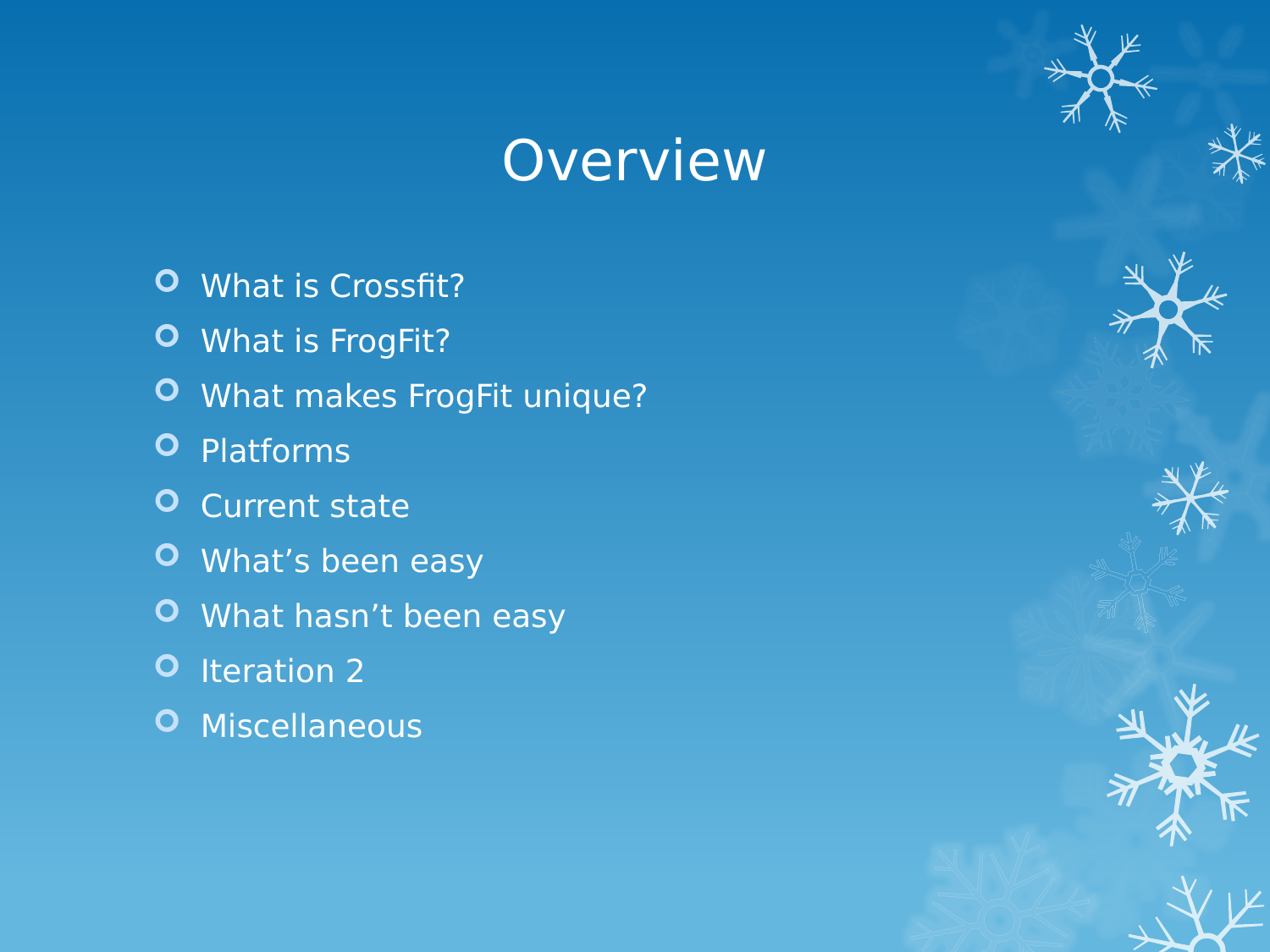

# Overview
What is Crossfit?
What is FrogFit?
What makes FrogFit unique?
Platforms
Current state
What’s been easy
What hasn’t been easy
Iteration 2
Miscellaneous